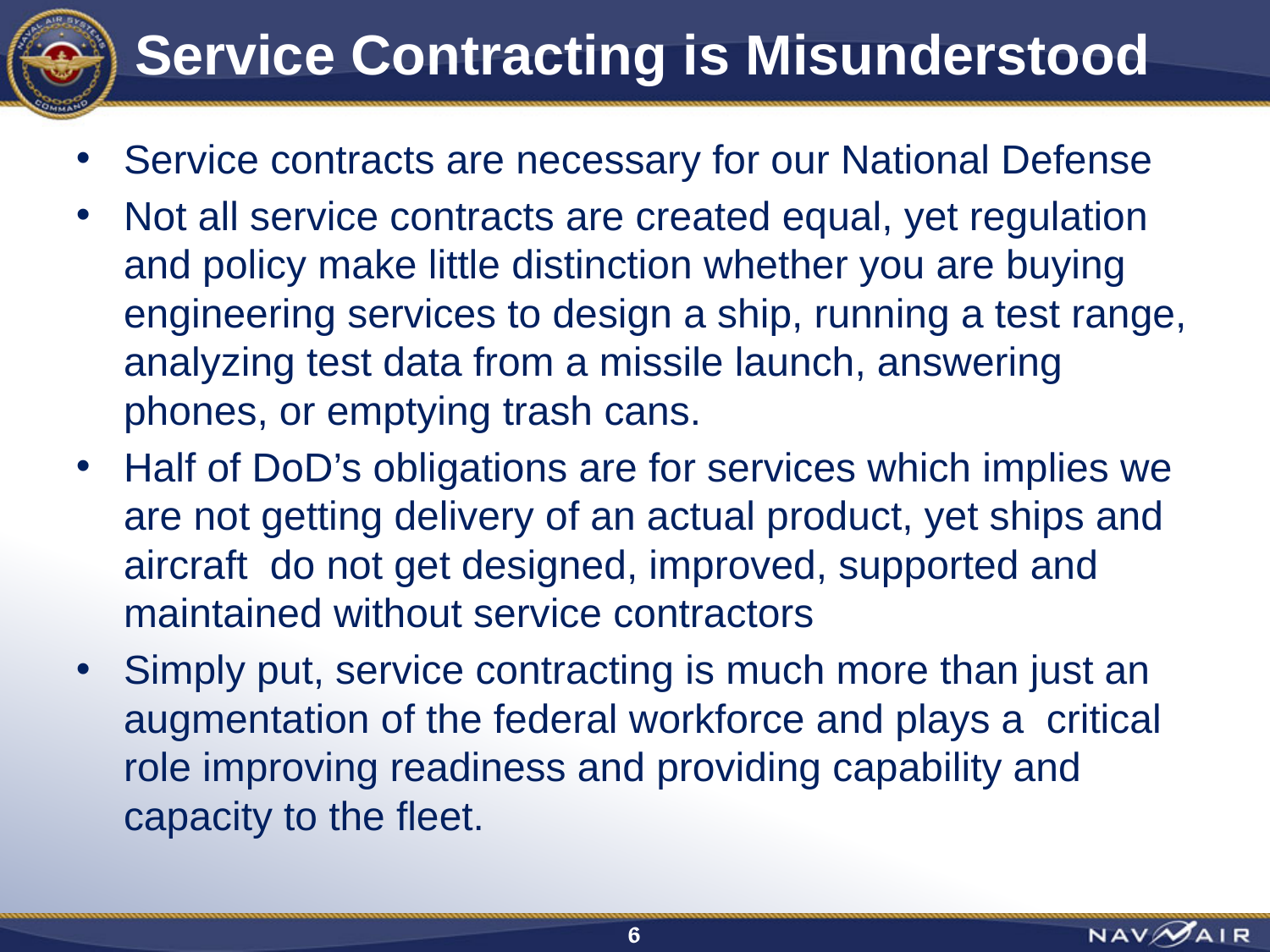

# Service Contracting is Misunderstood
Service contracts are necessary for our National Defense
Not all service contracts are created equal, yet regulation and policy make little distinction whether you are buying engineering services to design a ship, running a test range, analyzing test data from a missile launch, answering phones, or emptying trash cans.
Half of DoD’s obligations are for services which implies we are not getting delivery of an actual product, yet ships and aircraft  do not get designed, improved, supported and maintained without service contractors
Simply put, service contracting is much more than just an augmentation of the federal workforce and plays a  critical role improving readiness and providing capability and capacity to the fleet.
6